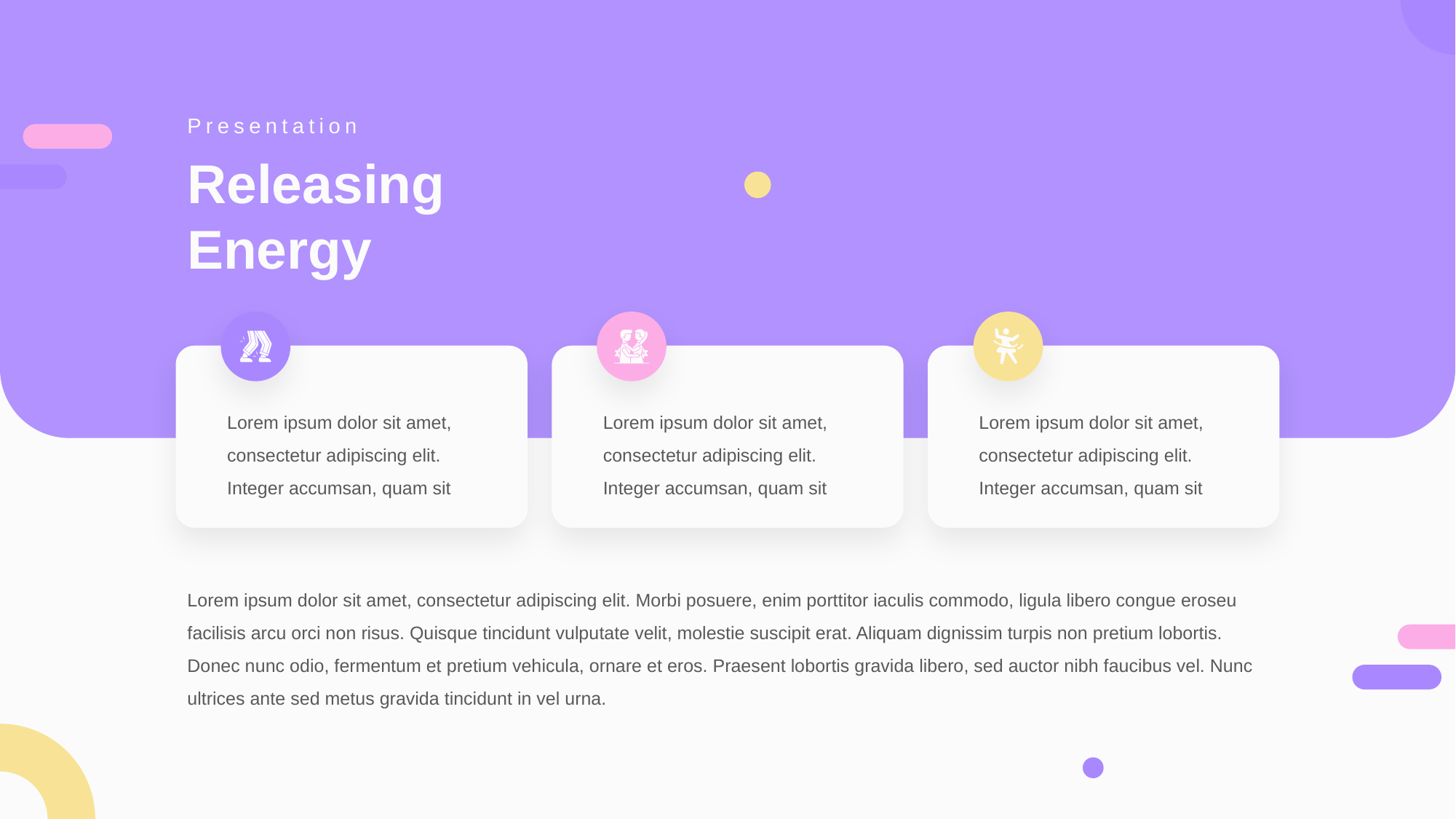

Presentation
Releasing Energy

Lorem ipsum dolor sit amet, consectetur adipiscing elit. Integer accumsan, quam sit
Lorem ipsum dolor sit amet, consectetur adipiscing elit. Integer accumsan, quam sit
Lorem ipsum dolor sit amet, consectetur adipiscing elit. Integer accumsan, quam sit
Lorem ipsum dolor sit amet, consectetur adipiscing elit. Morbi posuere, enim porttitor iaculis commodo, ligula libero congue eroseu facilisis arcu orci non risus. Quisque tincidunt vulputate velit, molestie suscipit erat. Aliquam dignissim turpis non pretium lobortis. Donec nunc odio, fermentum et pretium vehicula, ornare et eros. Praesent lobortis gravida libero, sed auctor nibh faucibus vel. Nunc ultrices ante sed metus gravida tincidunt in vel urna.